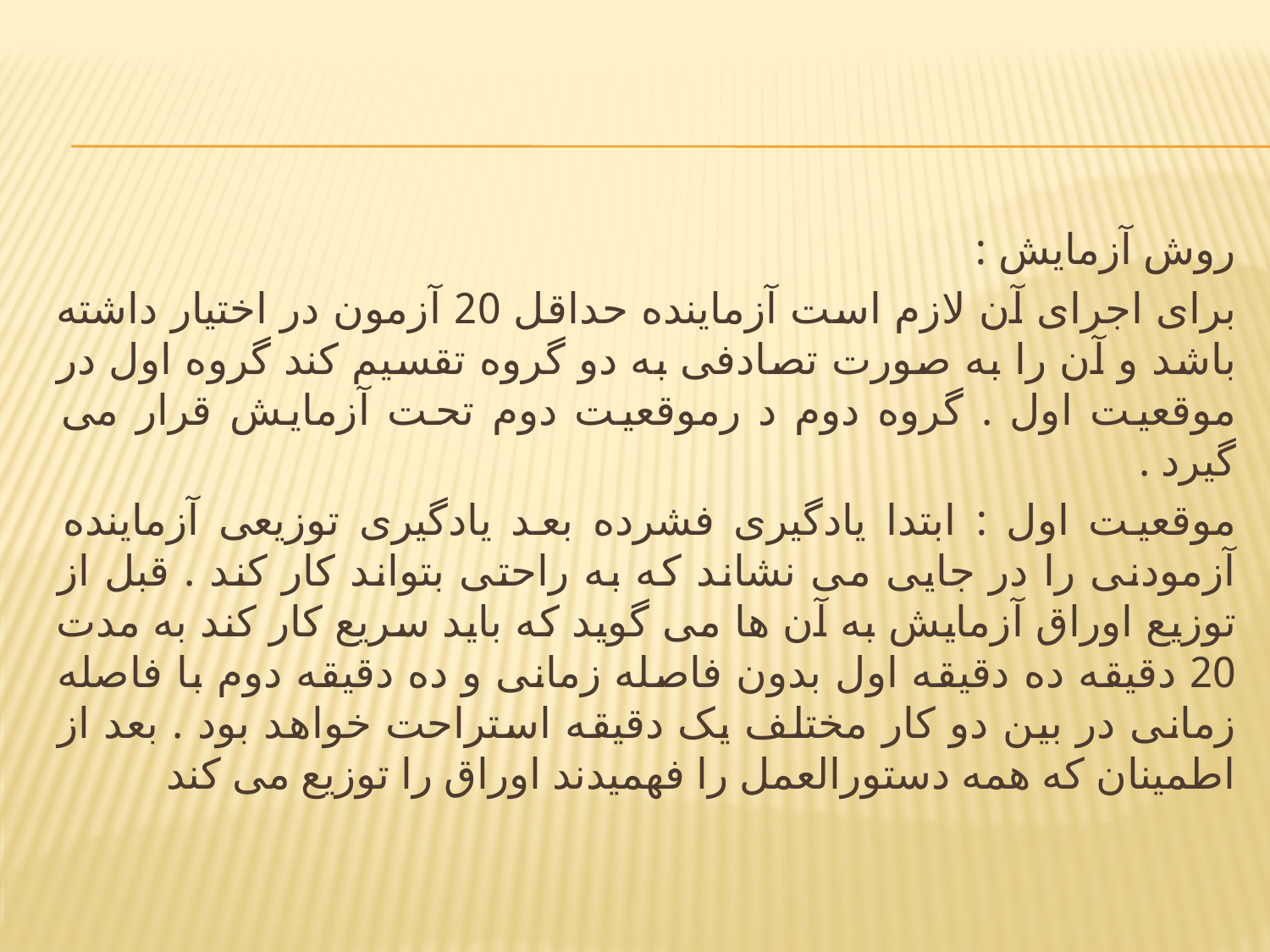

#
روش آزمایش :
برای اجرای آن لازم است آزماینده حداقل 20 آزمون در اختیار داشته باشد و آن را به صورت تصادفی به دو گروه تقسیم کند گروه اول در موقعیت اول . گروه دوم د رموقعیت دوم تحت آزمایش قرار می گیرد .
موقعیت اول : ابتدا یادگیری فشرده بعد یادگیری توزیعی آزماینده آزمودنی را در جایی می نشاند که به راحتی بتواند کار کند . قبل از توزیع اوراق آزمایش به آن ها می گوید که باید سریع کار کند به مدت 20 دقیقه ده دقیقه اول بدون فاصله زمانی و ده دقیقه دوم با فاصله زمانی در بین دو کار مختلف یک دقیقه استراحت خواهد بود . بعد از اطمینان که همه دستورالعمل را فهمیدند اوراق را توزیع می کند